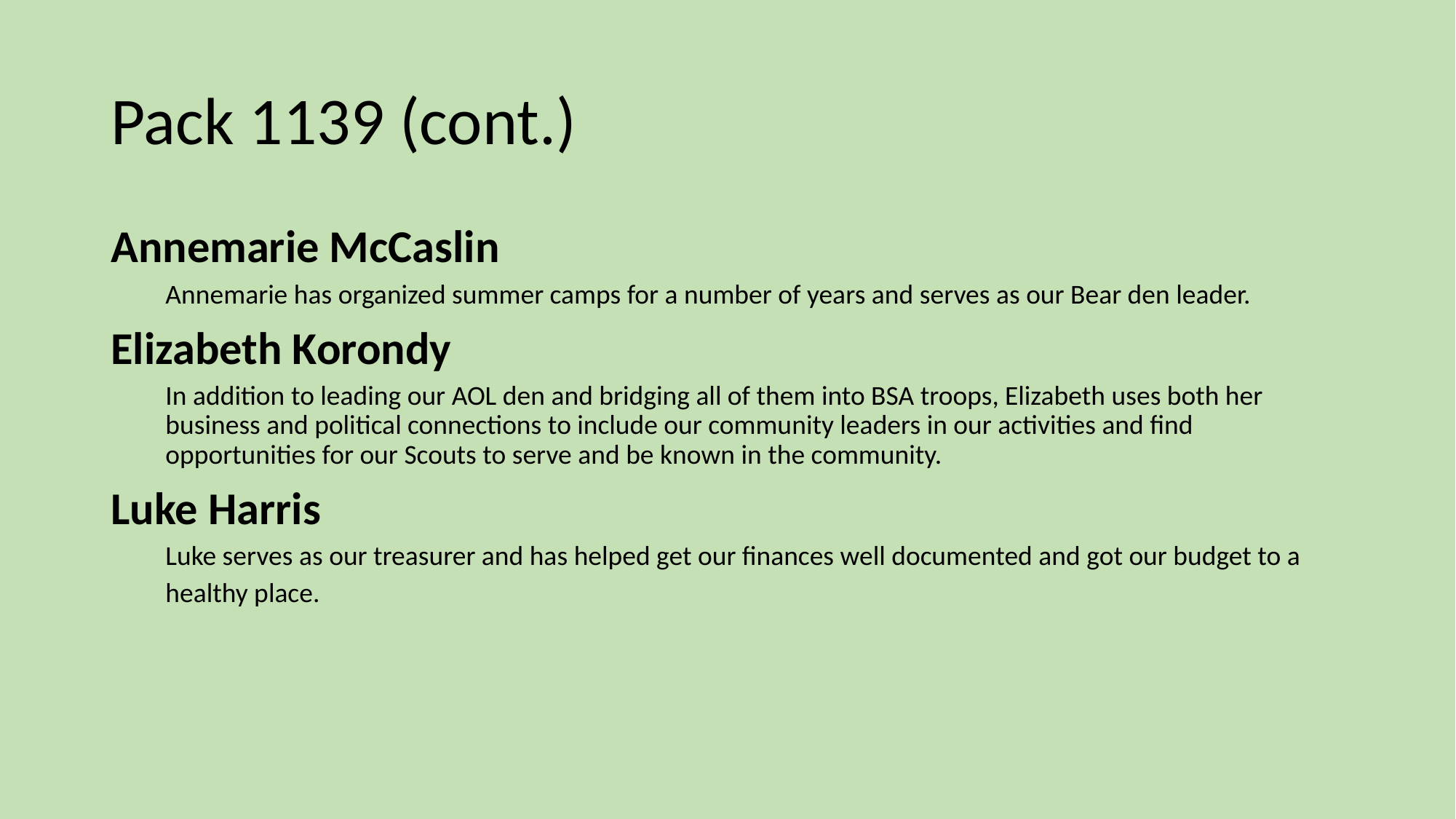

# Pack 1139 (cont.)
Annemarie McCaslin
Annemarie has organized summer camps for a number of years and serves as our Bear den leader.
Elizabeth Korondy
In addition to leading our AOL den and bridging all of them into BSA troops, Elizabeth uses both her business and political connections to include our community leaders in our activities and find opportunities for our Scouts to serve and be known in the community.
Luke Harris
Luke serves as our treasurer and has helped get our finances well documented and got our budget to a healthy place.